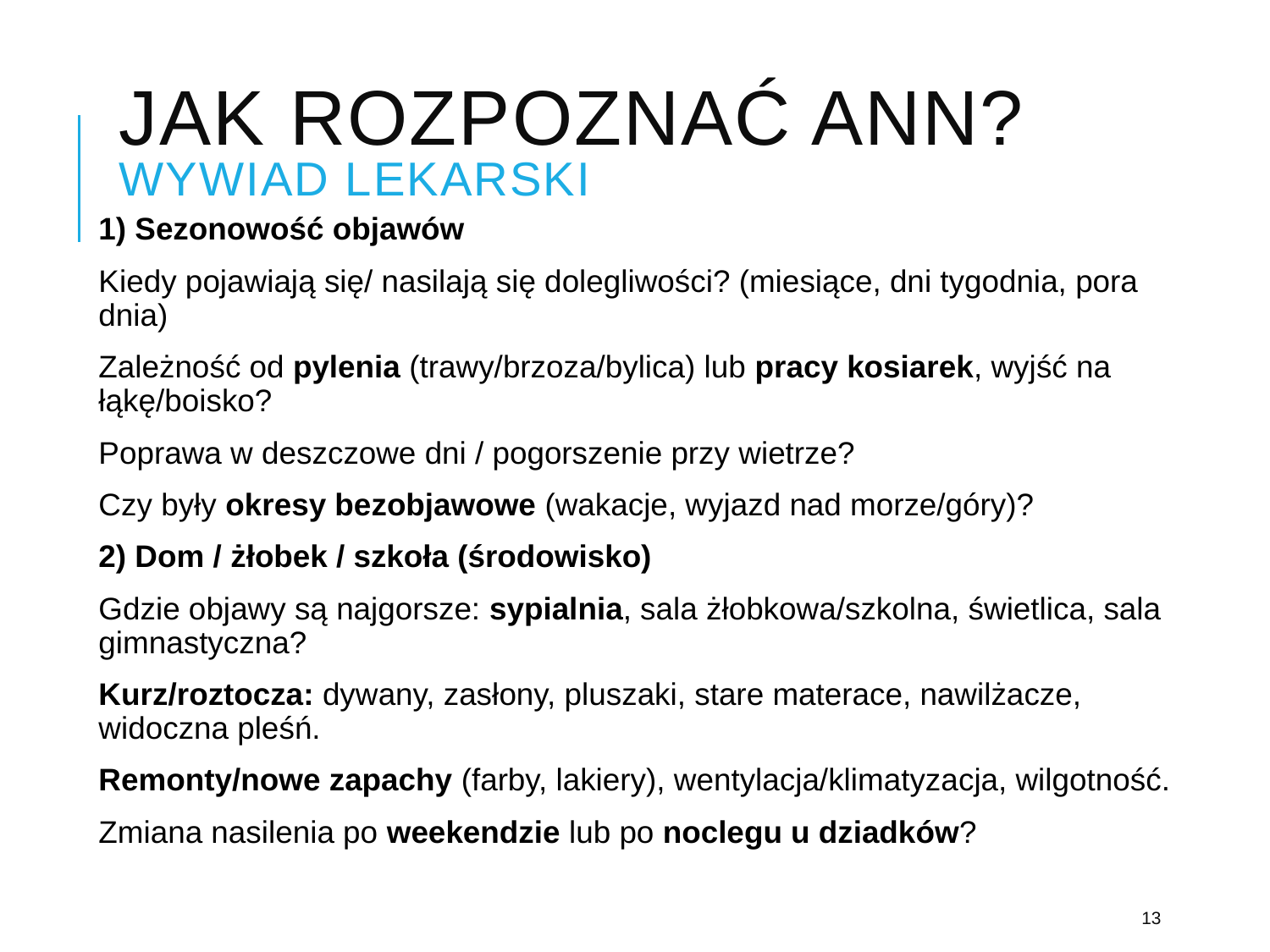

# Jak rozpoznać aNN? Wywiad lekarski
1) Sezonowość objawów
Kiedy pojawiają się/ nasilają się dolegliwości? (miesiące, dni tygodnia, pora dnia)
Zależność od pylenia (trawy/brzoza/bylica) lub pracy kosiarek, wyjść na łąkę/boisko?
Poprawa w deszczowe dni / pogorszenie przy wietrze?
Czy były okresy bezobjawowe (wakacje, wyjazd nad morze/góry)?
2) Dom / żłobek / szkoła (środowisko)
Gdzie objawy są najgorsze: sypialnia, sala żłobkowa/szkolna, świetlica, sala gimnastyczna?
Kurz/roztocza: dywany, zasłony, pluszaki, stare materace, nawilżacze, widoczna pleśń.
Remonty/nowe zapachy (farby, lakiery), wentylacja/klimatyzacja, wilgotność.
Zmiana nasilenia po weekendzie lub po noclegu u dziadków?

13